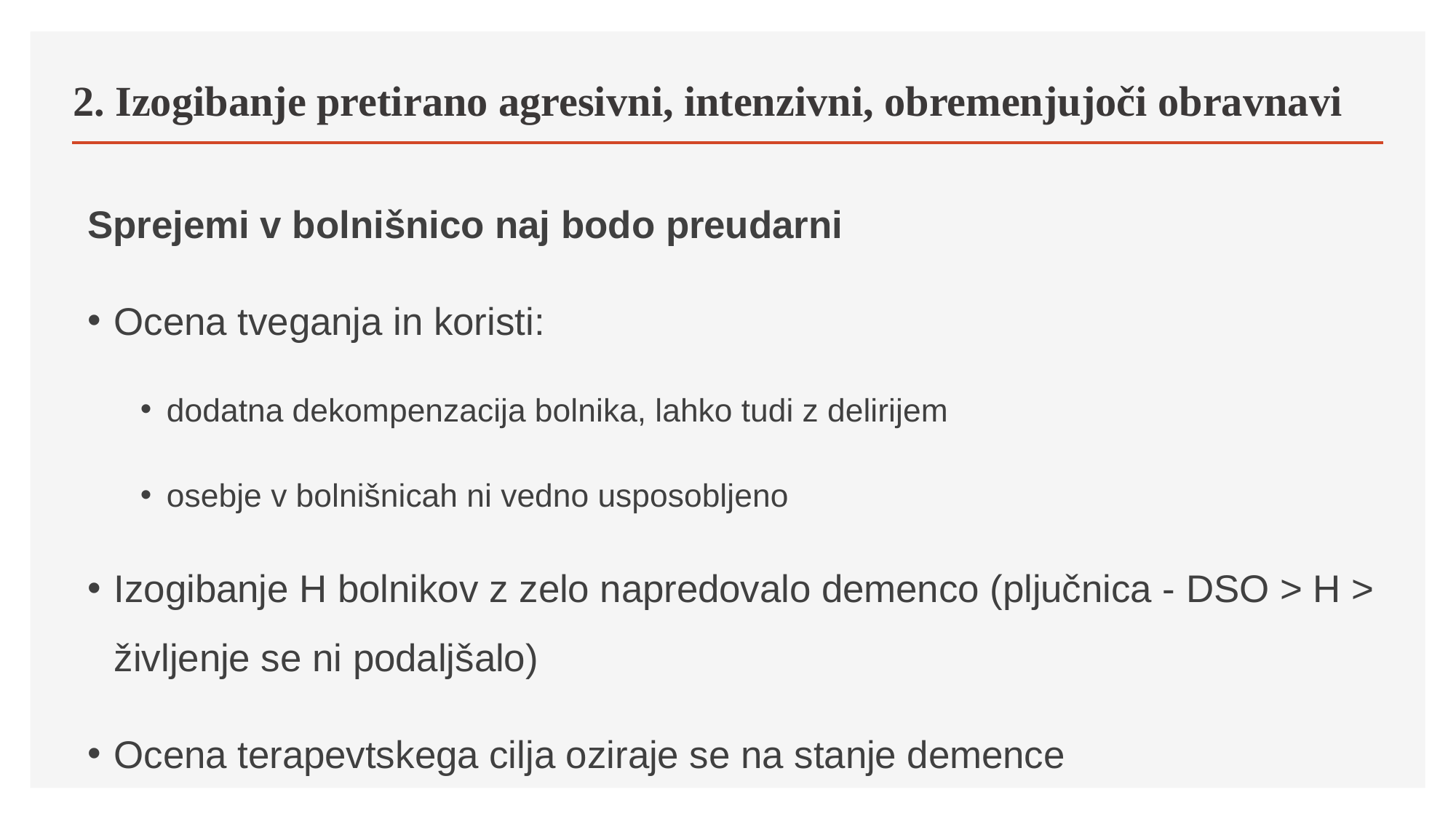

# 2. Izogibanje pretirano agresivni, intenzivni, obremenjujoči obravnavi
Sprejemi v bolnišnico naj bodo preudarni
Ocena tveganja in koristi:
dodatna dekompenzacija bolnika, lahko tudi z delirijem
osebje v bolnišnicah ni vedno usposobljeno
Izogibanje H bolnikov z zelo napredovalo demenco (pljučnica - DSO > H > življenje se ni podaljšalo)
Ocena terapevtskega cilja oziraje se na stanje demence